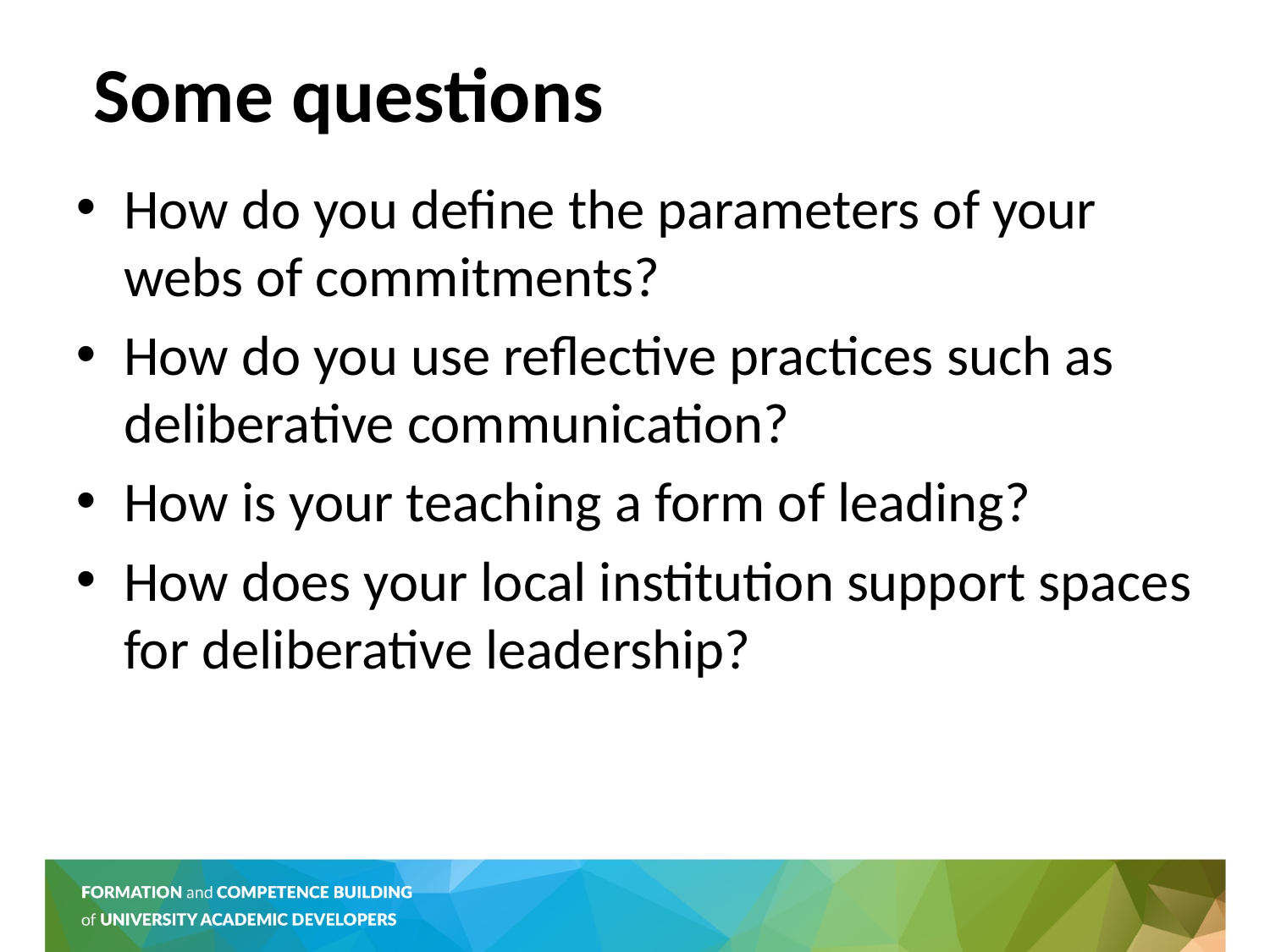

# Some questions
How do you define the parameters of your webs of commitments?
How do you use reflective practices such as deliberative communication?
How is your teaching a form of leading?
How does your local institution support spaces for deliberative leadership?